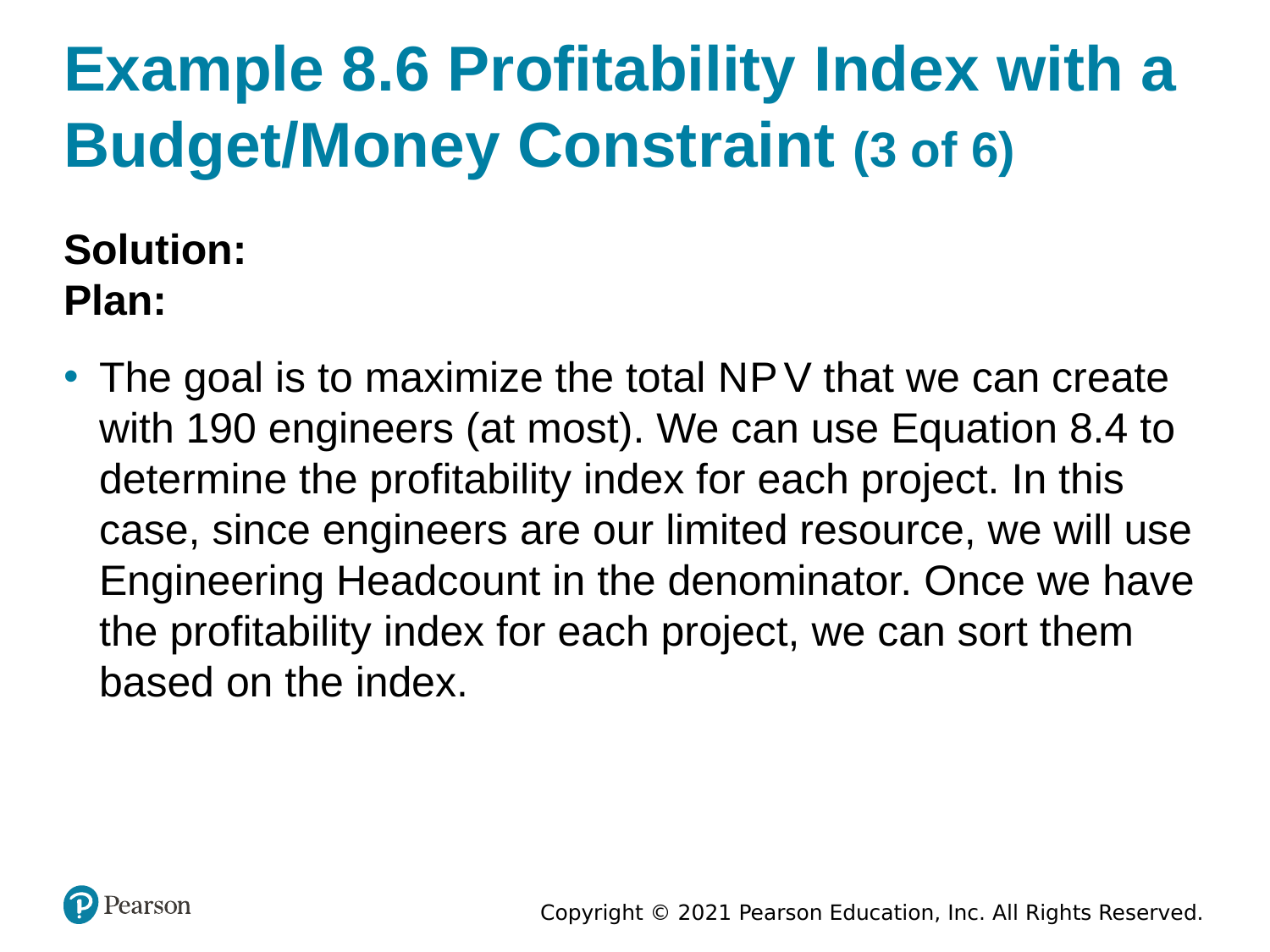

# Example 8.6 Profitability Index with a Budget/Money Constraint (3 of 6)
Solution:
Plan:
The goal is to maximize the total N P V that we can create with 190 engineers (at most). We can use Equation 8.4 to determine the profitability index for each project. In this case, since engineers are our limited resource, we will use Engineering Headcount in the denominator. Once we have the profitability index for each project, we can sort them based on the index.